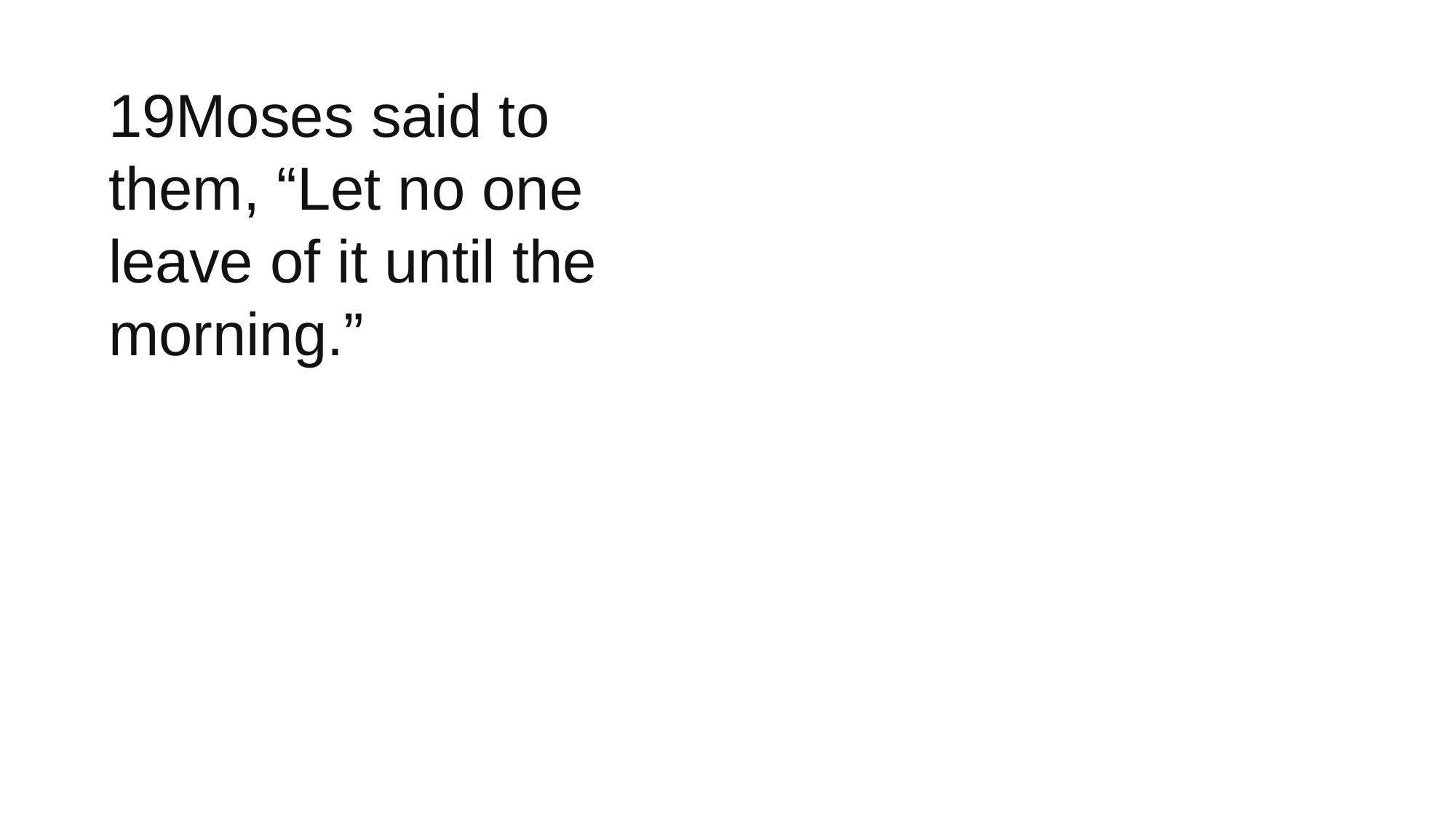

19Moses said to them, “Let no one leave of it until the morning.”